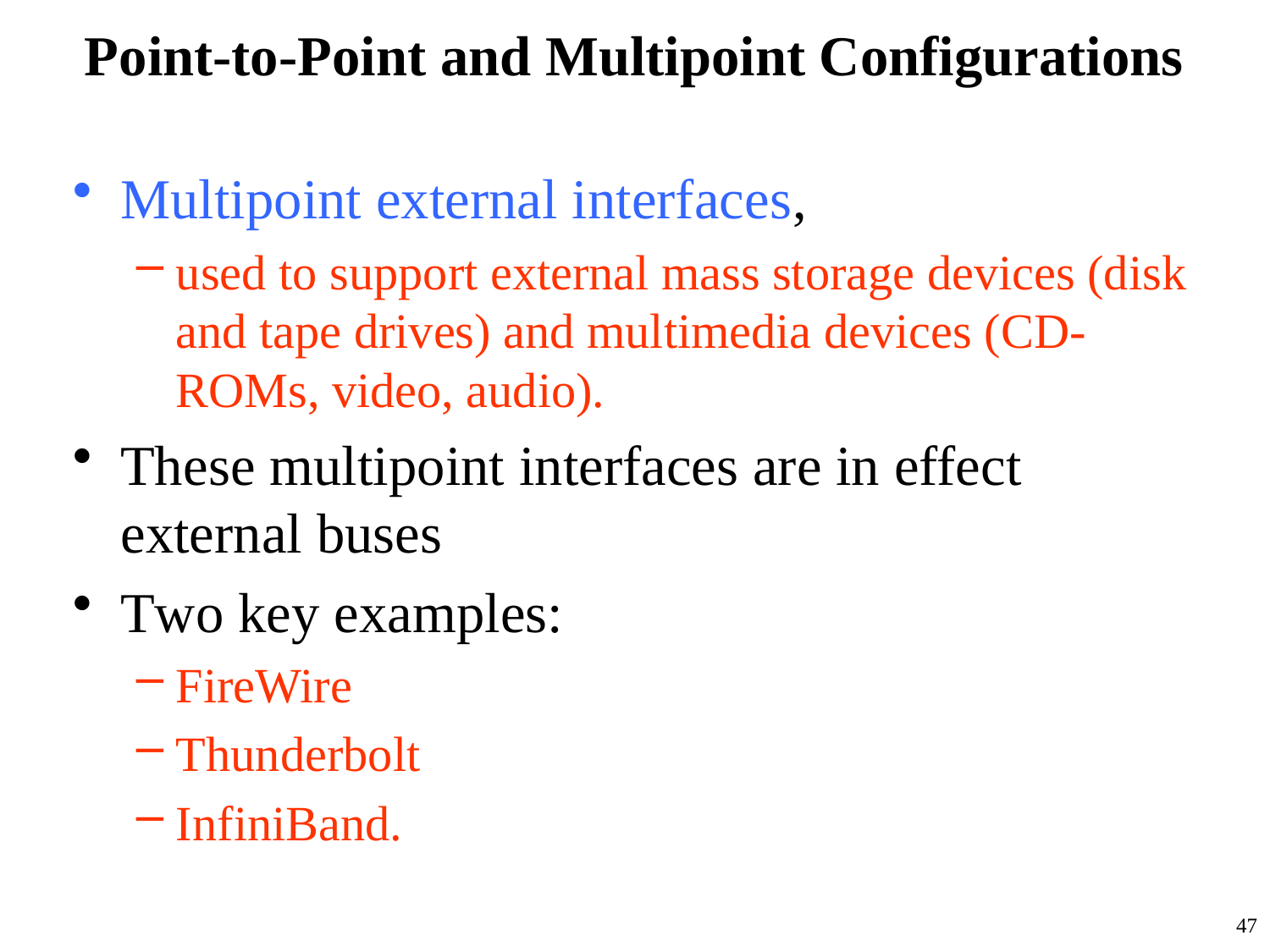

# Point-to-Point and Multipoint Configurations
Multipoint external interfaces,
used to support external mass storage devices (disk and tape drives) and multimedia devices (CD-ROMs, video, audio).
These multipoint interfaces are in effect external buses
Two key examples:
FireWire
Thunderbolt
InfiniBand.
47